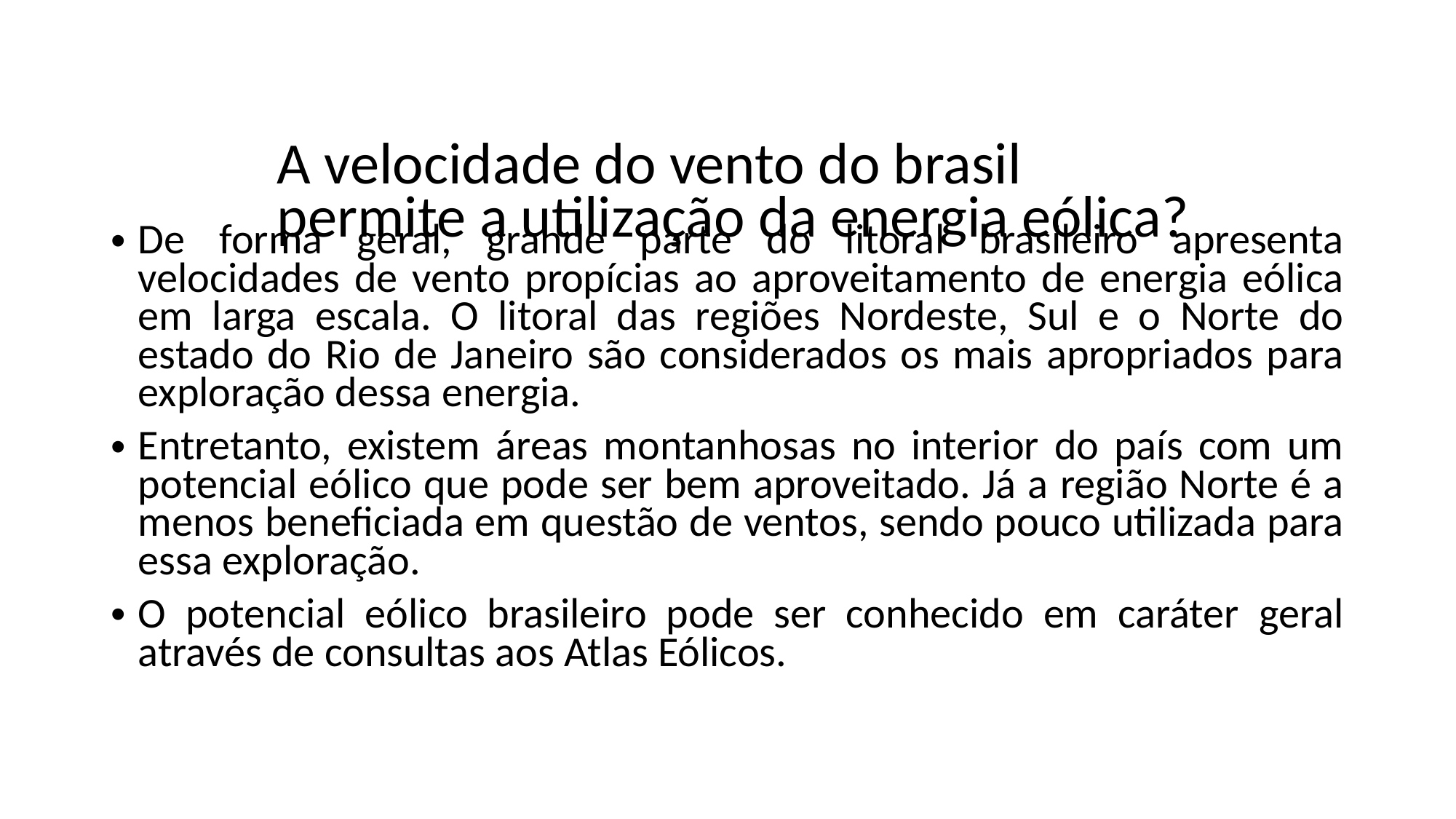

# A velocidade do vento do brasil permite a utilização da energia eólica?
De forma geral, grande parte do litoral brasileiro apresenta velocidades de vento propícias ao aproveitamento de energia eólica em larga escala. O litoral das regiões Nordeste, Sul e o Norte do estado do Rio de Janeiro são considerados os mais apropriados para exploração dessa energia.
Entretanto, existem áreas montanhosas no interior do país com um potencial eólico que pode ser bem aproveitado. Já a região Norte é a menos beneficiada em questão de ventos, sendo pouco utilizada para essa exploração.
O potencial eólico brasileiro pode ser conhecido em caráter geral através de consultas aos Atlas Eólicos.